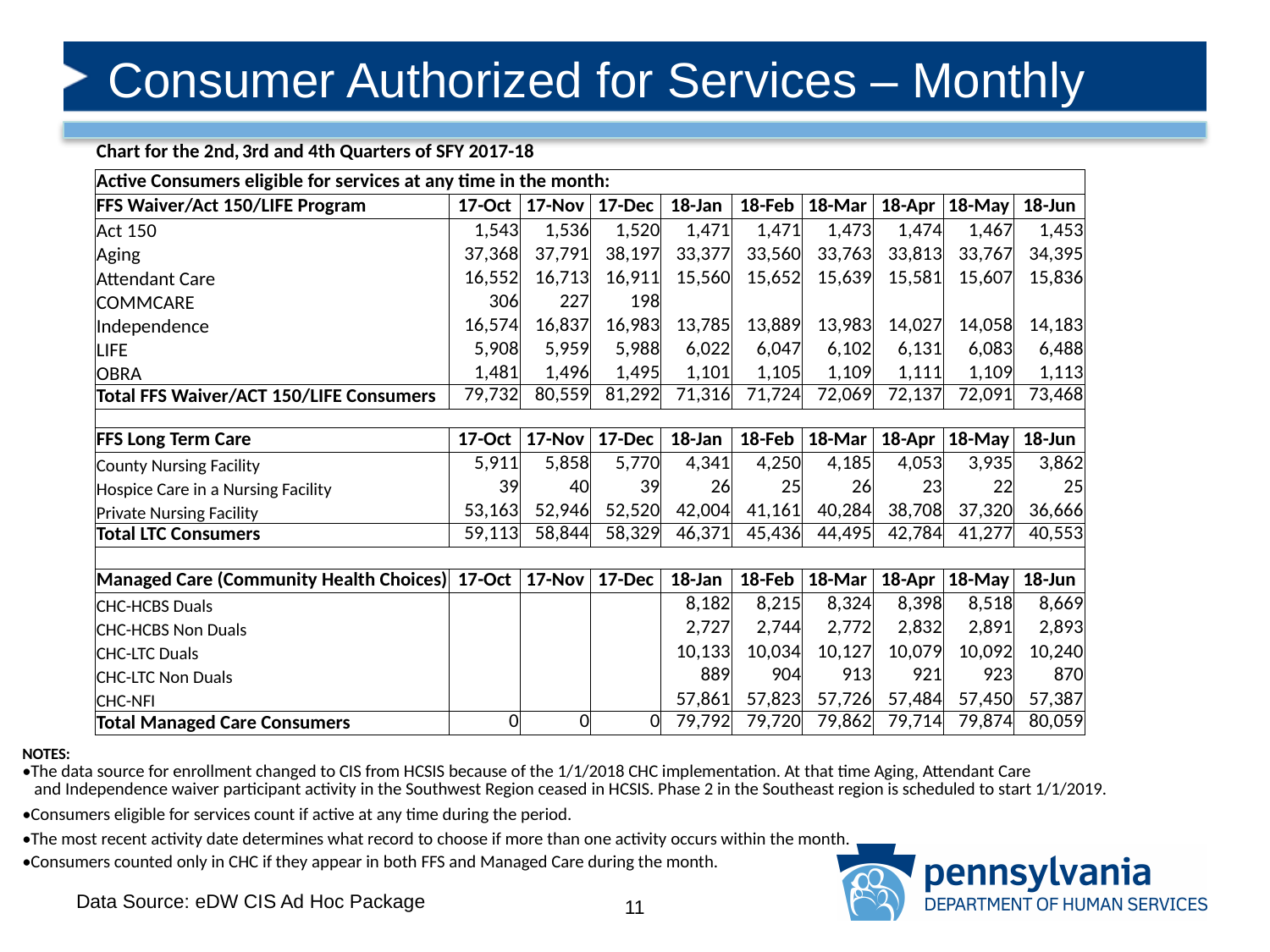

# Consumer Authorized for Services – Monthly
| Chart for the 2nd, 3rd and 4th Quarters of SFY 2017-18 |  |  |  |  |  |  |  |  |  |
| --- | --- | --- | --- | --- | --- | --- | --- | --- | --- |
| Active Consumers eligible for services at any time in the month: |  |  |  |  |  |  |  |  |  |
| FFS Waiver/Act 150/LIFE Program | 17-Oct | 17-Nov | 17-Dec | 18-Jan | 18-Feb | 18-Mar | 18-Apr | 18-May | 18-Jun |
| Act 150 | 1,543 | 1,536 | 1,520 | 1,471 | 1,471 | 1,473 | 1,474 | 1,467 | 1,453 |
| Aging | 37,368 | 37,791 | 38,197 | 33,377 | 33,560 | 33,763 | 33,813 | 33,767 | 34,395 |
| Attendant Care | 16,552 | 16,713 | 16,911 | 15,560 | 15,652 | 15,639 | 15,581 | 15,607 | 15,836 |
| COMMCARE | 306 | 227 | 198 |  |  |  |  |  |  |
| Independence | 16,574 | 16,837 | 16,983 | 13,785 | 13,889 | 13,983 | 14,027 | 14,058 | 14,183 |
| LIFE | 5,908 | 5,959 | 5,988 | 6,022 | 6,047 | 6,102 | 6,131 | 6,083 | 6,488 |
| OBRA | 1,481 | 1,496 | 1,495 | 1,101 | 1,105 | 1,109 | 1,111 | 1,109 | 1,113 |
| Total FFS Waiver/ACT 150/LIFE Consumers | 79,732 | 80,559 | 81,292 | 71,316 | 71,724 | 72,069 | 72,137 | 72,091 | 73,468 |
|  |  |  |  |  |  |  |  |  |  |
| FFS Long Term Care | 17-Oct | 17-Nov | 17-Dec | 18-Jan | 18-Feb | 18-Mar | 18-Apr | 18-May | 18-Jun |
| County Nursing Facility | 5,911 | 5,858 | 5,770 | 4,341 | 4,250 | 4,185 | 4,053 | 3,935 | 3,862 |
| Hospice Care in a Nursing Facility | 39 | 40 | 39 | 26 | 25 | 26 | 23 | 22 | 25 |
| Private Nursing Facility | 53,163 | 52,946 | 52,520 | 42,004 | 41,161 | 40,284 | 38,708 | 37,320 | 36,666 |
| Total LTC Consumers | 59,113 | 58,844 | 58,329 | 46,371 | 45,436 | 44,495 | 42,784 | 41,277 | 40,553 |
|  |  |  |  |  |  |  |  |  |  |
| Managed Care (Community Health Choices) | 17-Oct | 17-Nov | 17-Dec | 18-Jan | 18-Feb | 18-Mar | 18-Apr | 18-May | 18-Jun |
| CHC-HCBS Duals |  |  |  | 8,182 | 8,215 | 8,324 | 8,398 | 8,518 | 8,669 |
| CHC-HCBS Non Duals |  |  |  | 2,727 | 2,744 | 2,772 | 2,832 | 2,891 | 2,893 |
| CHC-LTC Duals |  |  |  | 10,133 | 10,034 | 10,127 | 10,079 | 10,092 | 10,240 |
| CHC-LTC Non Duals |  |  |  | 889 | 904 | 913 | 921 | 923 | 870 |
| CHC-NFI |  |  |  | 57,861 | 57,823 | 57,726 | 57,484 | 57,450 | 57,387 |
| Total Managed Care Consumers | 0 | 0 | 0 | 79,792 | 79,720 | 79,862 | 79,714 | 79,874 | 80,059 |
| NOTES: |  |  |
| --- | --- | --- |
| •The data source for enrollment changed to CIS from HCSIS because of the 1/1/2018 CHC implementation. At that time Aging, Attendant Care and Independence waiver participant activity in the Southwest Region ceased in HCSIS. Phase 2 in the Southeast region is scheduled to start 1/1/2019. |  |  |
| •Consumers eligible for services count if active at any time during the period. |  |  |
| •The most recent activity date determines what record to choose if more than one activity occurs within the month. |  |  |
| •Consumers counted only in CHC if they appear in both FFS and Managed Care during the month. |  |  |
Data Source: eDW CIS Ad Hoc Package

11